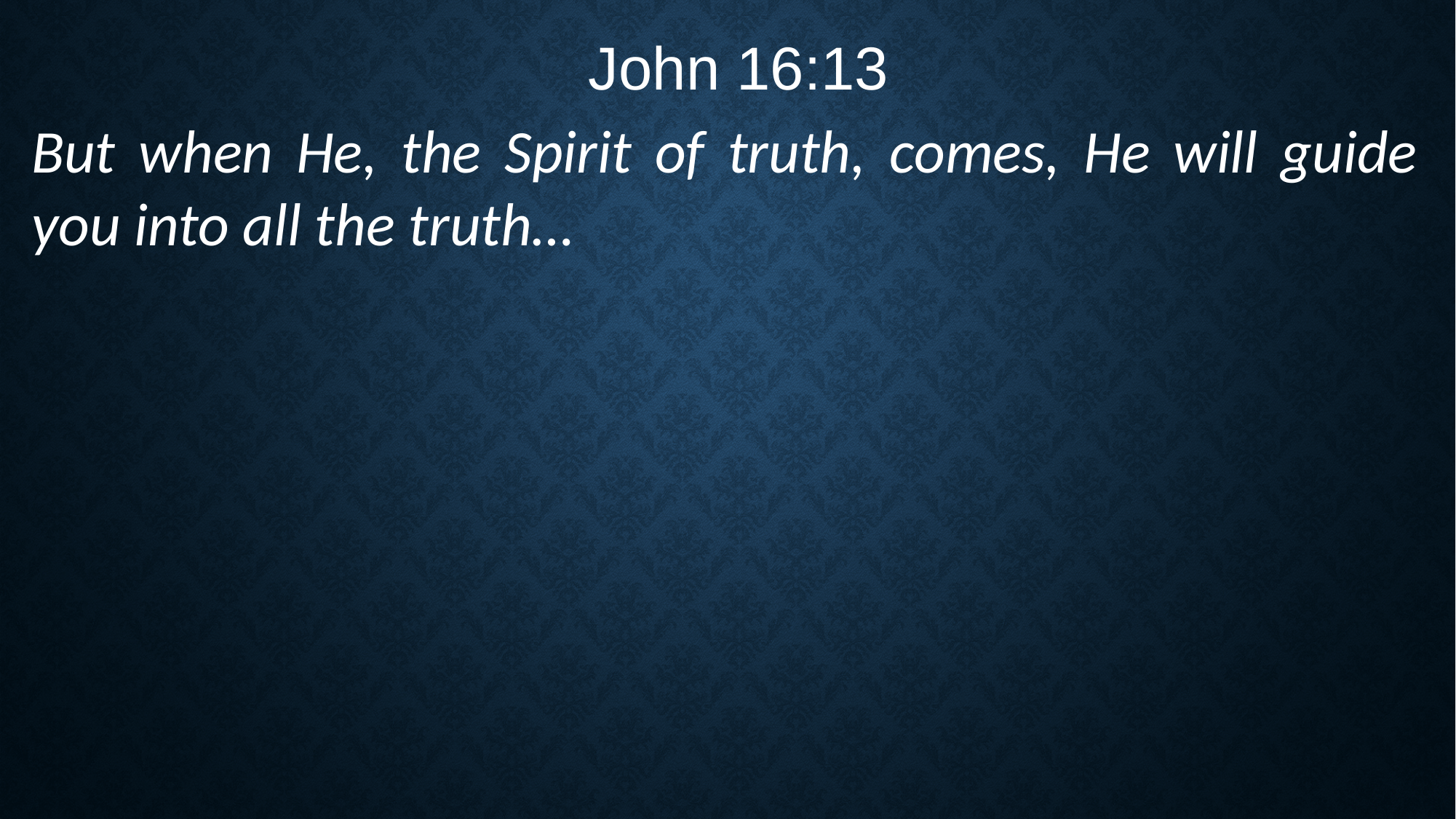

John 16:13
But when He, the Spirit of truth, comes, He will guide you into all the truth…